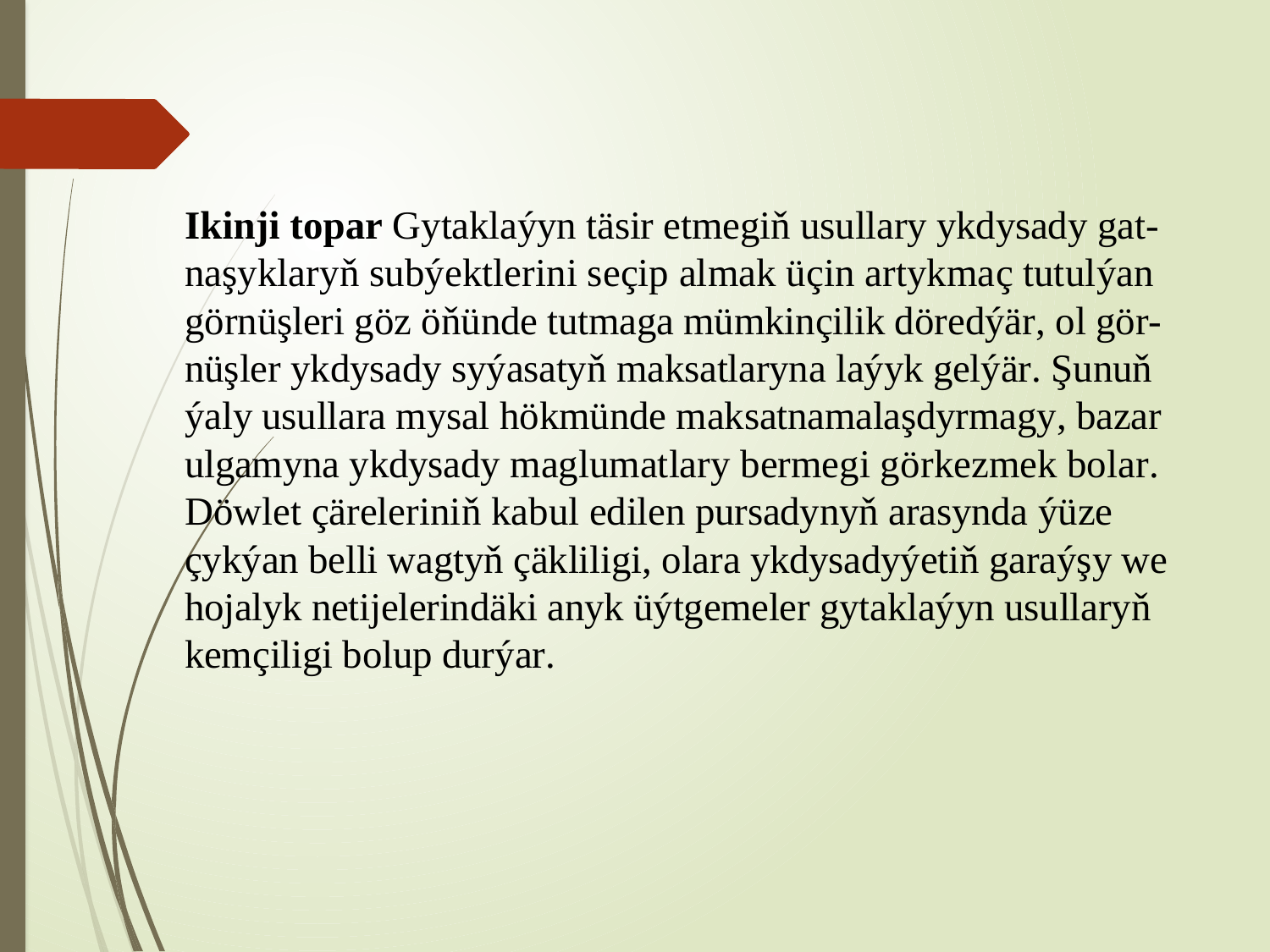

# Ikinji topar Gytaklaýyn täsir etmegiň usullary ykdysady gat-naşyklaryň subýektlerini seçip almak üçin artykmaç tutulýan görnüşleri göz öňünde tutmaga mümkinçilik döredýär, ol gör-nüşler ykdysady syýasatyň maksatlaryna laýyk gelýär. Şunuň ýaly usullara mysal hökmünde maksatnamalaşdyrmagy, bazar ulgamyna ykdysady maglumatlary bermegi görkezmek bolar. Döwlet çäreleriniň kabul edilen pursadynyň arasynda ýüze çykýan belli wagtyň çäkliligi, olara ykdysadyýetiň garaýşy we hojalyk netijelerindäki anyk üýtgemeler gytaklaýyn usullaryň kemçiligi bolup durýar.